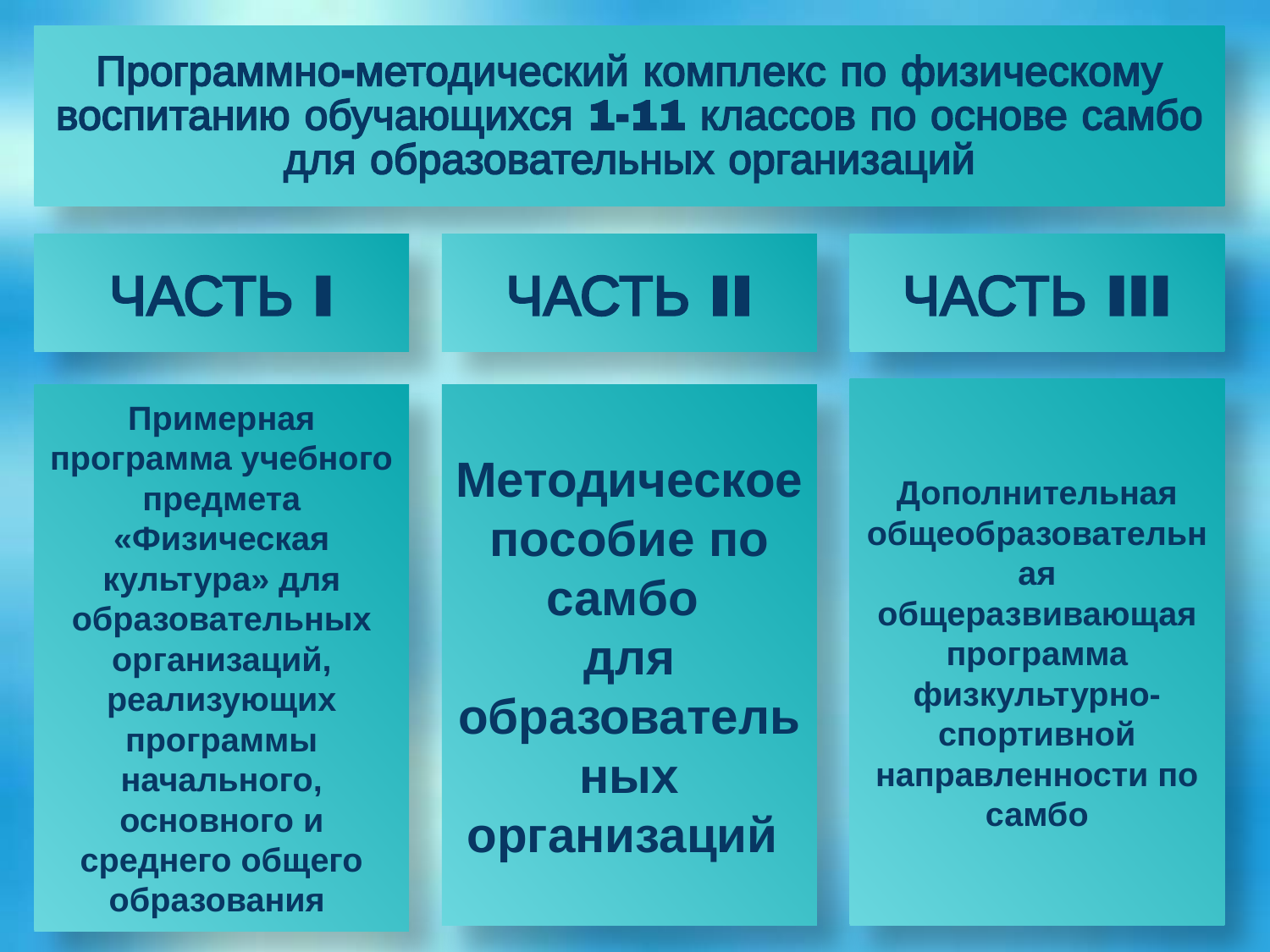

# Программно-методический комплекс по физическому воспитанию обучающихся 1-11 классов по основе самбо для образовательных организаций
ЧАСТЬ I
ЧАСТЬ II
ЧАСТЬ III
Дополнительная общеобразовательная общеразвивающая программа физкультурно-спортивной направленности по самбо
Примерная программа учебного предмета «Физическая культура» для образовательных организаций, реализующих программы начального, основного и среднего общего образования
Методическое пособие по самбо
для образовательных организаций